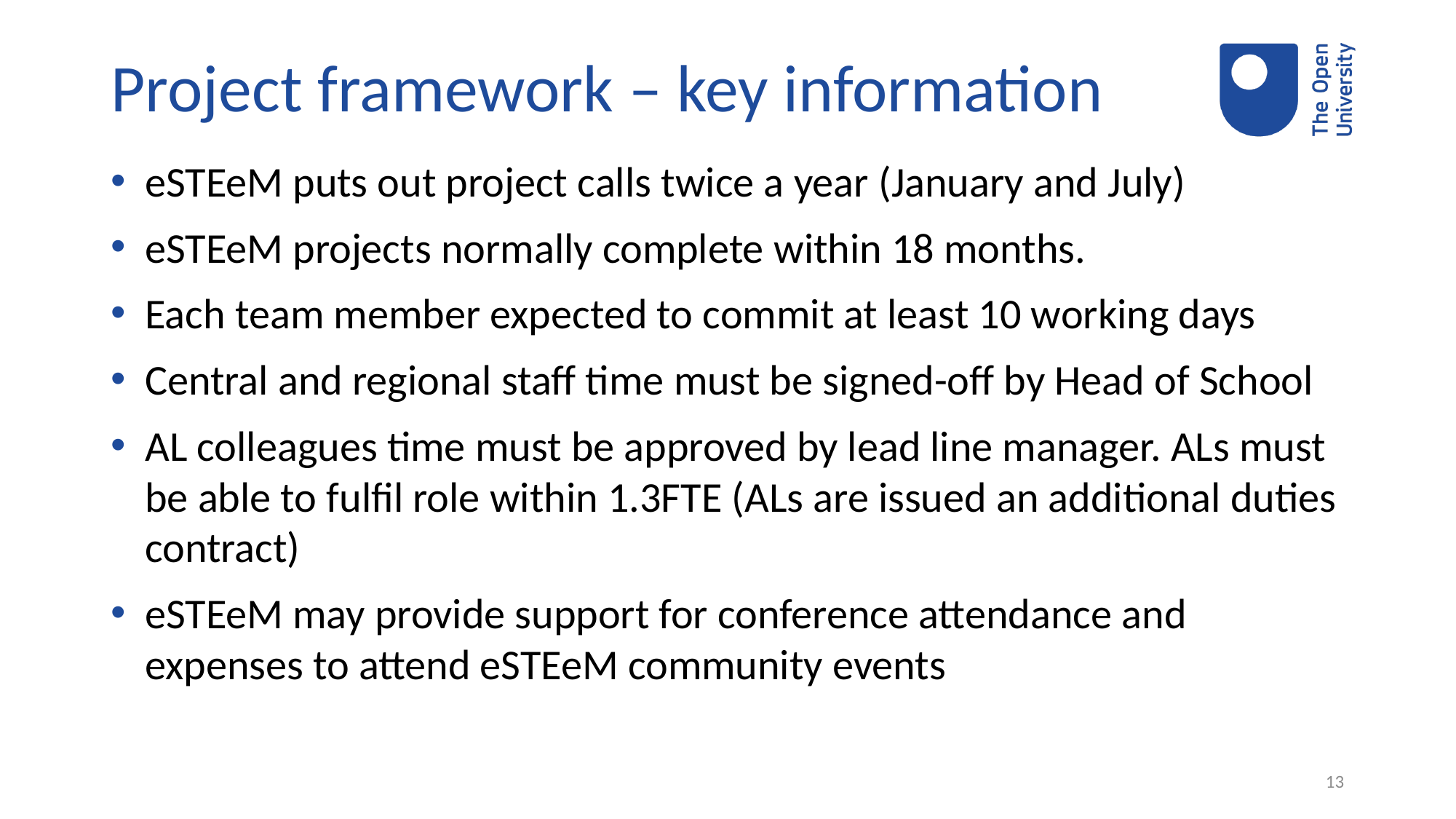

# Project framework – key information
eSTEeM puts out project calls twice a year (January and July)
eSTEeM projects normally complete within 18 months.
Each team member expected to commit at least 10 working days
Central and regional staff time must be signed-off by Head of School
AL colleagues time must be approved by lead line manager. ALs must be able to fulfil role within 1.3FTE (ALs are issued an additional duties contract)
eSTEeM may provide support for conference attendance and expenses to attend eSTEeM community events
13